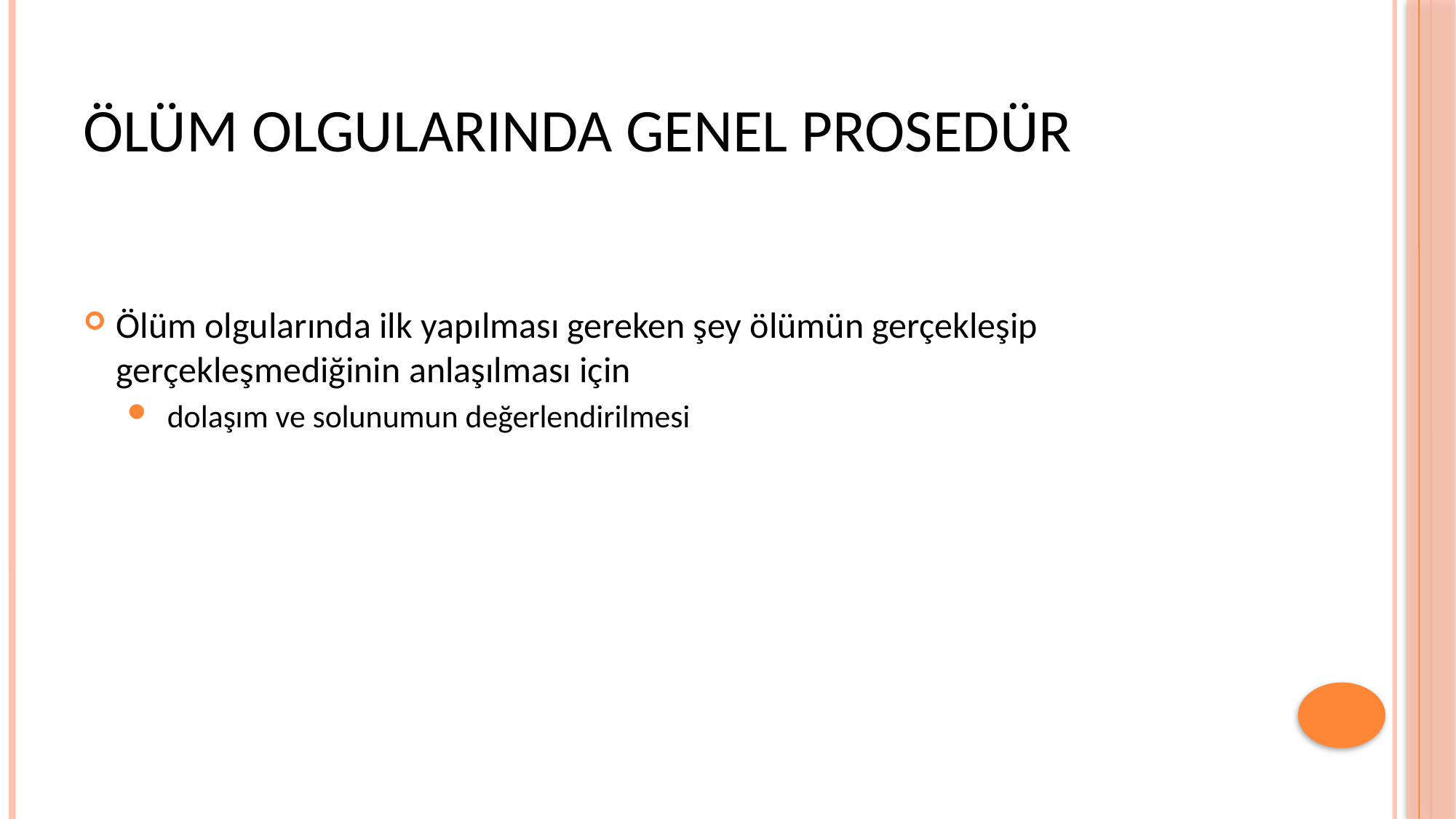

# ÖLÜM OLGULARINDA GENEL PROSEDÜR

Ölüm olgularında ilk yapılması gereken şey ölümün gerçekleşip gerçekleşmediğinin anlaşılması için
 dolaşım ve solunumun değerlendirilmesi